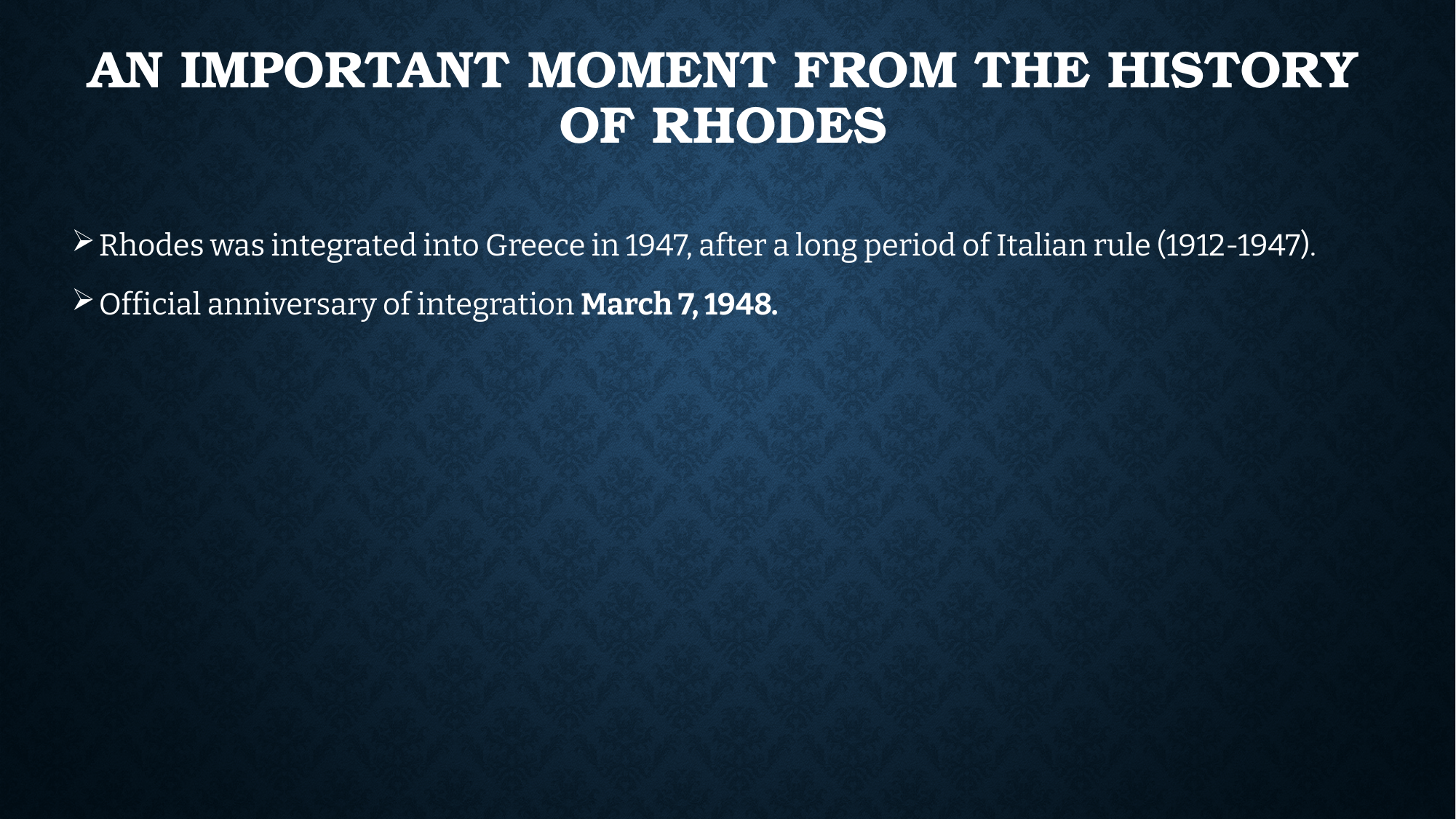

# An important moment from the history of Rhodes
Rhodes was integrated into Greece in 1947, after a long period of Italian rule (1912-1947).
Official anniversary of integration March 7, 1948.